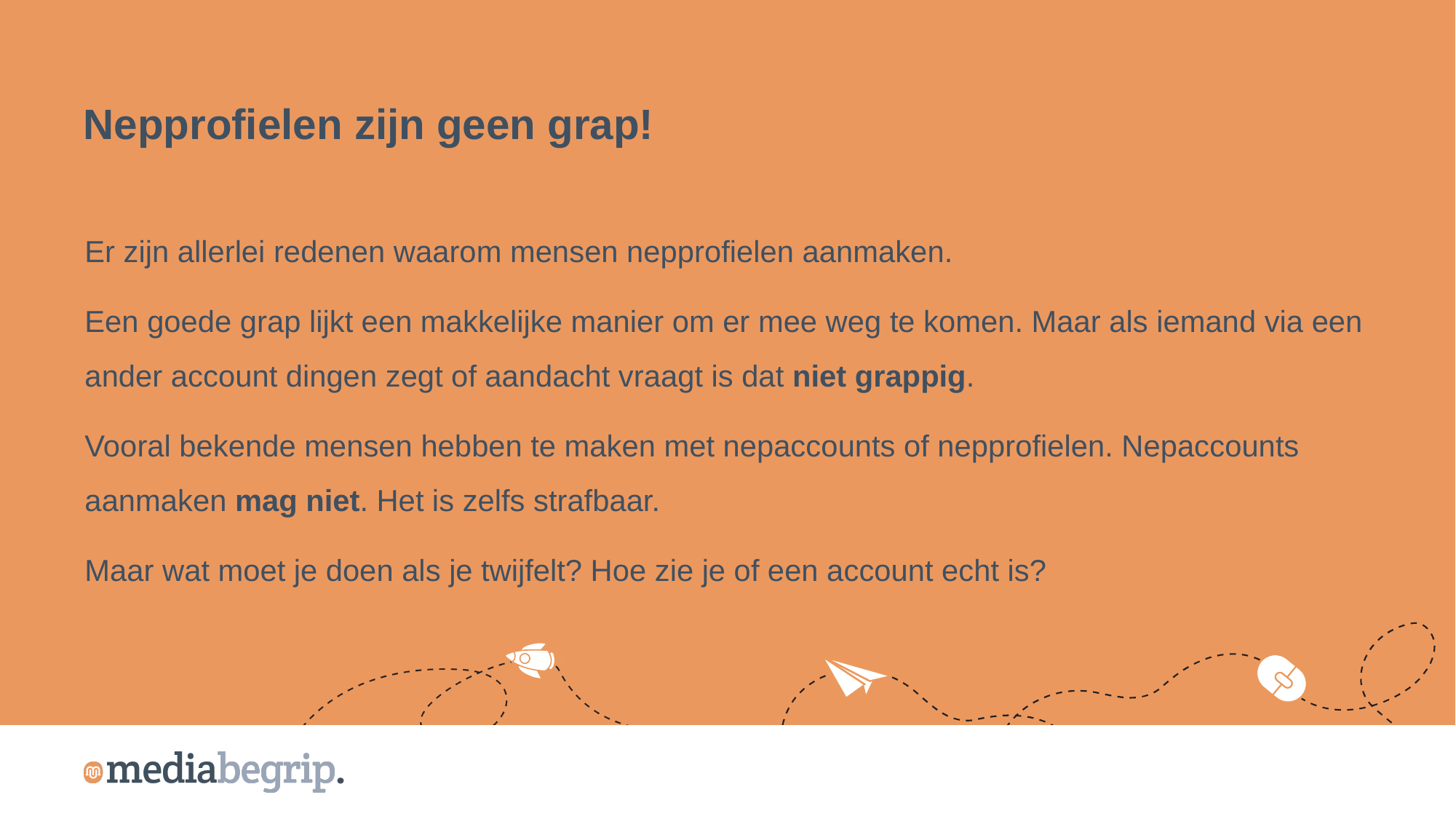

Nepprofielen zijn geen grap!
Er zijn allerlei redenen waarom mensen nepprofielen aanmaken.
Een goede grap lijkt een makkelijke manier om er mee weg te komen. Maar als iemand via een ander account dingen zegt of aandacht vraagt is dat niet grappig.
Vooral bekende mensen hebben te maken met nepaccounts of nepprofielen. Nepaccounts aanmaken mag niet. Het is zelfs strafbaar.
Maar wat moet je doen als je twijfelt? Hoe zie je of een account echt is?